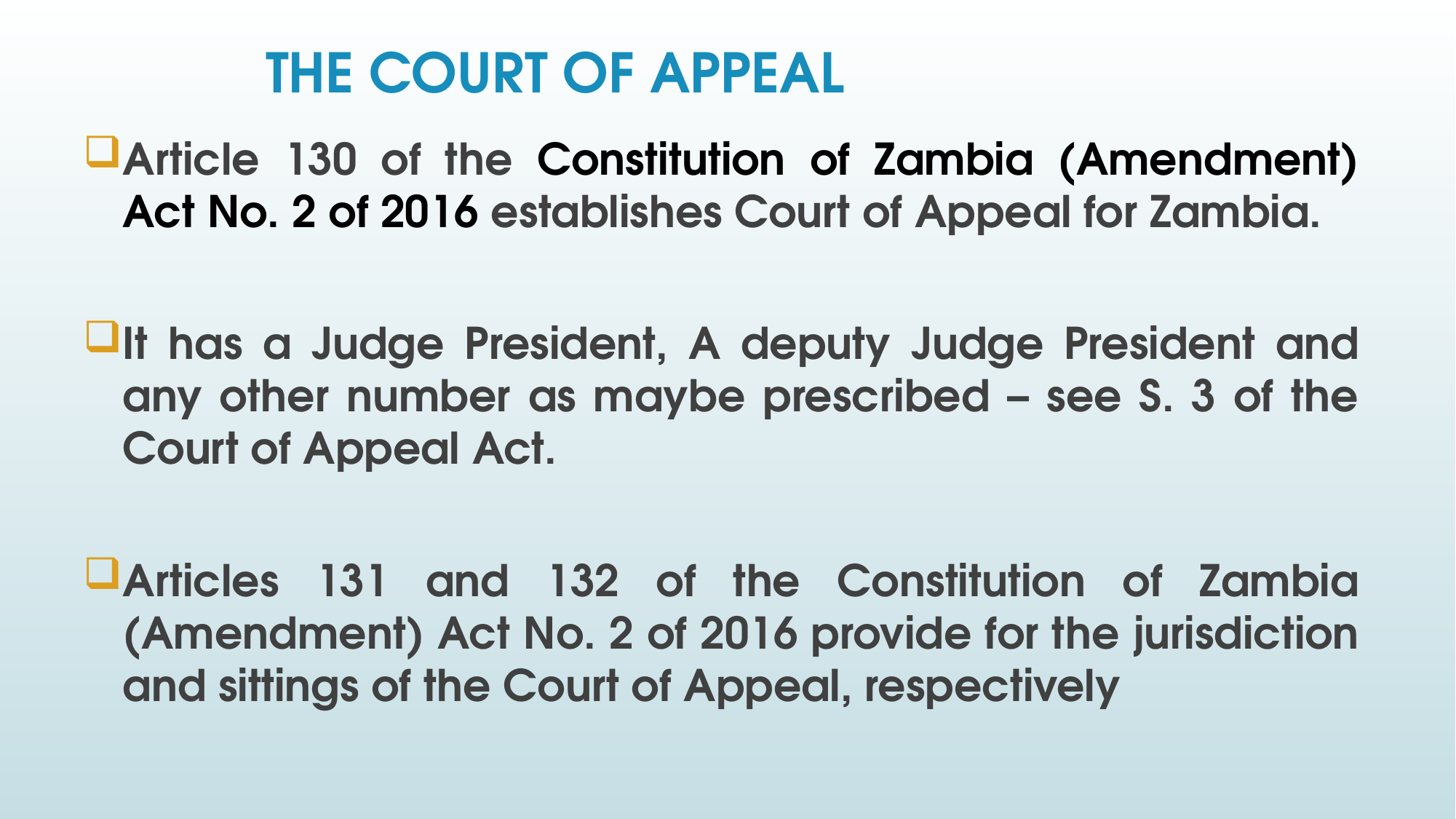

# THE COURT OF APPEAL
Article 130 of the Constitution of Zambia (Amendment) Act No. 2 of 2016 establishes Court of Appeal for Zambia.

It has a Judge President, A deputy Judge President and any other number as maybe prescribed – see S. 3 of the Court of Appeal Act.

Articles 131 and 132 of the Constitution of Zambia (Amendment) Act No. 2 of 2016 provide for the jurisdiction and sittings of the Court of Appeal, respectively